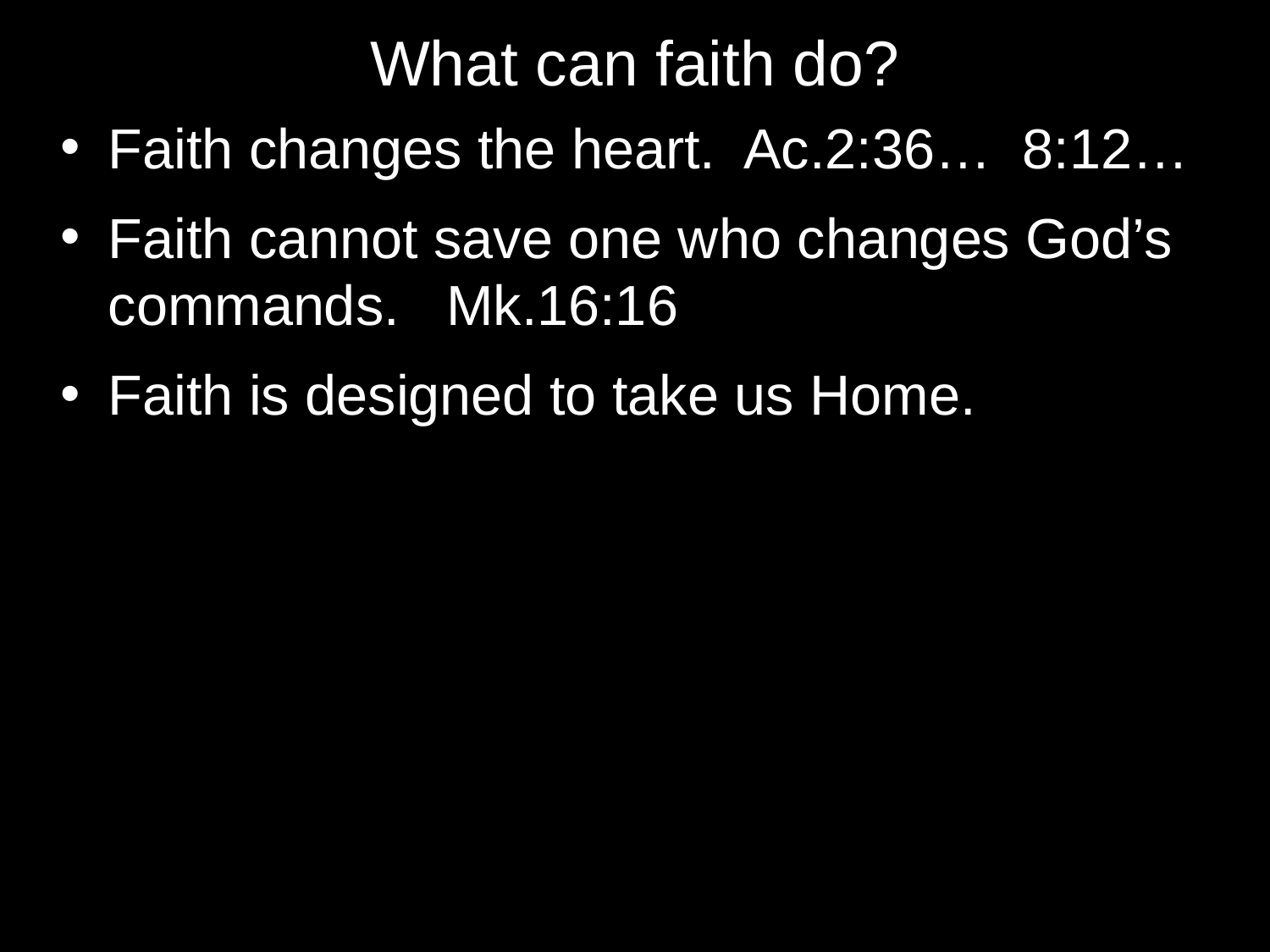

# What can faith do?
Faith changes the heart.  Ac.2:36…  8:12…
Faith cannot save one who changes God’s commands.   Mk.16:16
Faith is designed to take us Home.